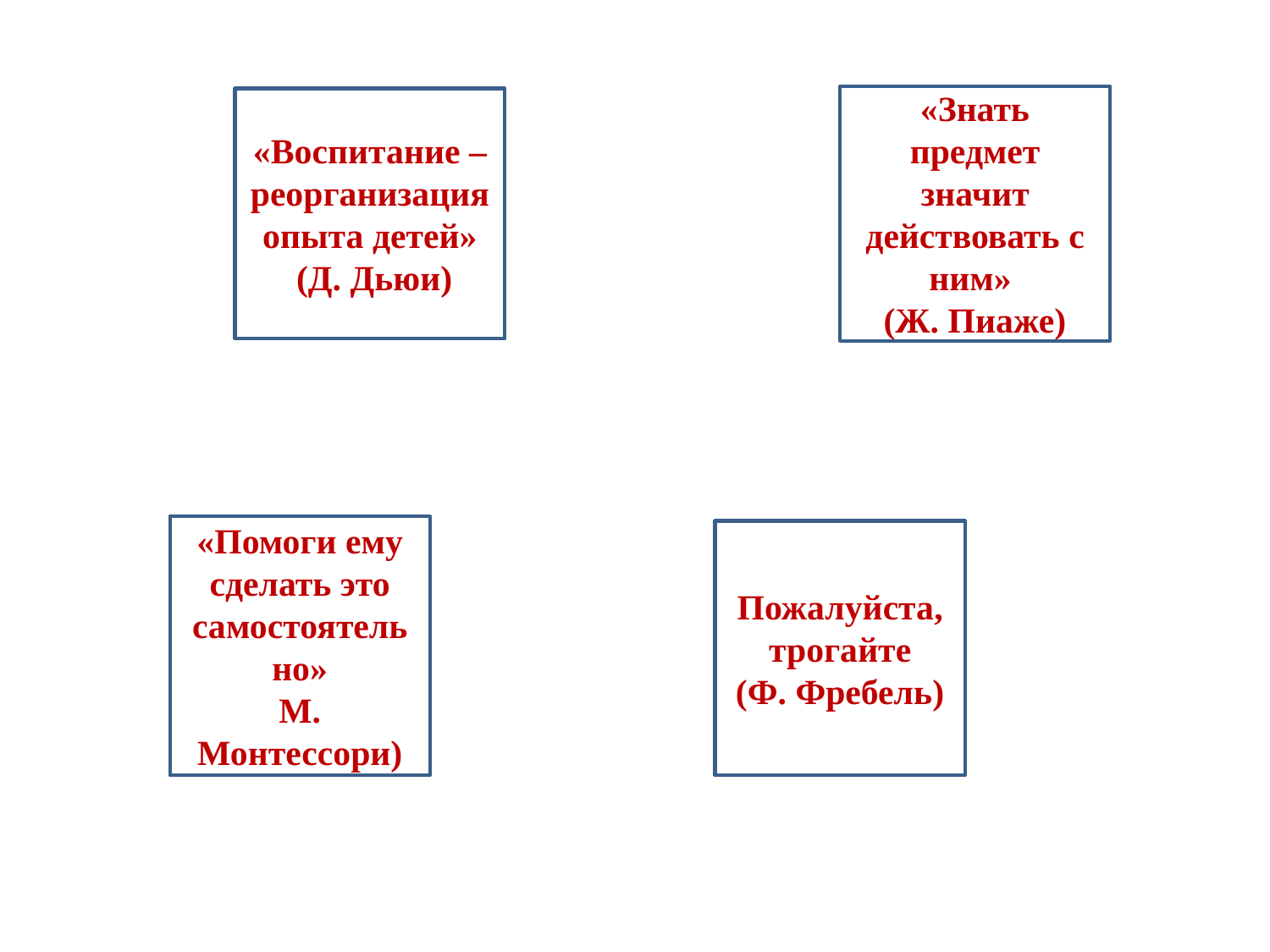

«Знать предмет значит действовать с ним»
(Ж. Пиаже)
«Воспитание – реорганизация опыта детей»
 (Д. Дьюи)

«Помоги ему сделать это самостоятельно»
М. Монтессори)
Пожалуйста, трогайте
(Ф. Фребель)